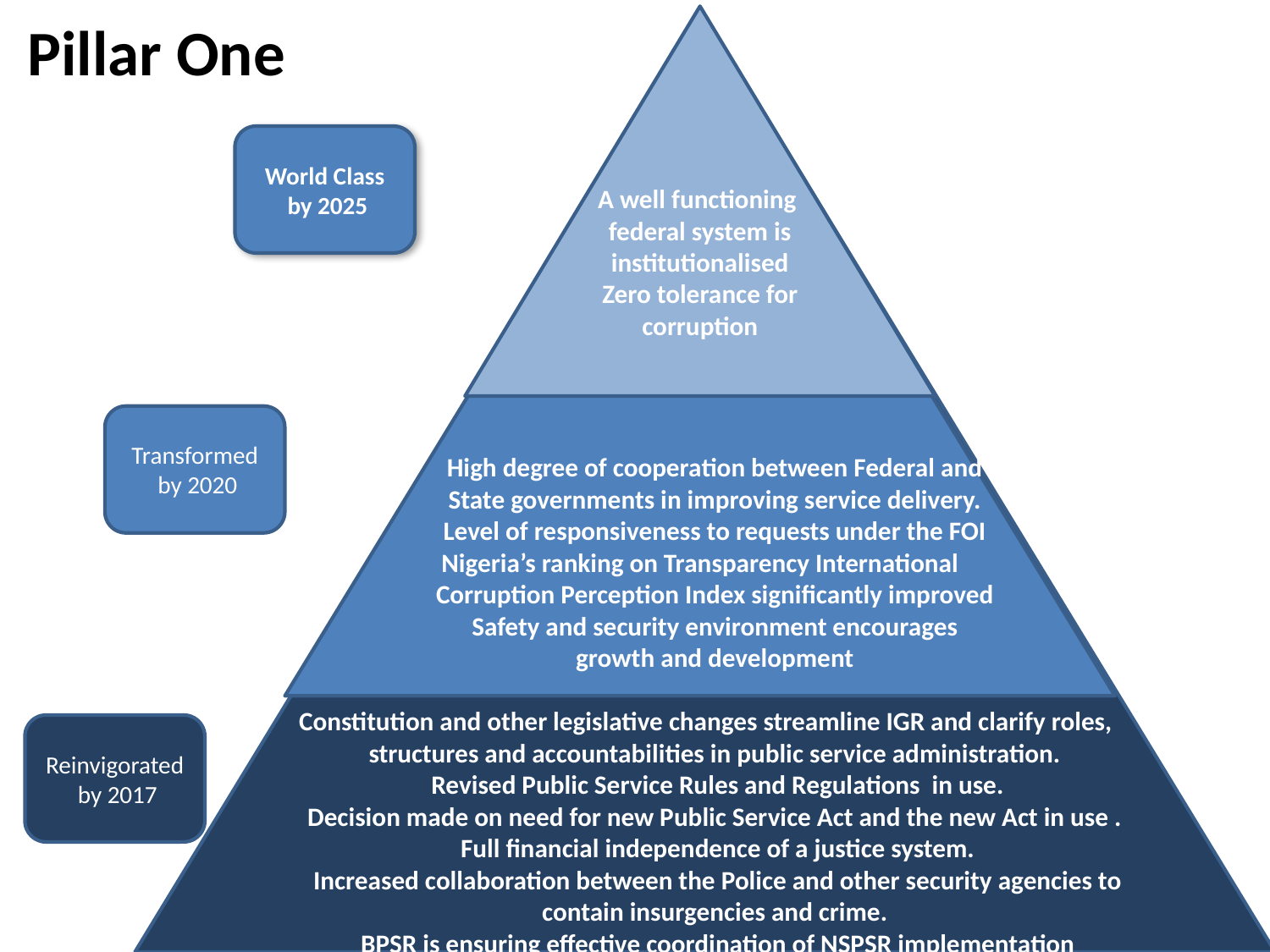

Pillar One

World Class
 by 2025
A well functioning
federal system is institutionalised
Zero tolerance for corruption

Transformed
 by 2020
High degree of cooperation between Federal and State governments in improving service delivery.
 Level of responsiveness to requests under the FOI
Nigeria’s ranking on Transparency International      Corruption Perception Index significantly improved
 Safety and security environment encourages  growth and development

Constitution and other legislative changes streamline IGR and clarify roles,    structures and accountabilities in public service administration.
 Revised Public Service Rules and Regulations  in use.
Decision made on need for new Public Service Act and the new Act in use .
 Full financial independence of a justice system.
 Increased collaboration between the Police and other security agencies to contain insurgencies and crime.
 BPSR is ensuring effective coordination of NSPSR implementation

Reinvigorated
 by 2017
4